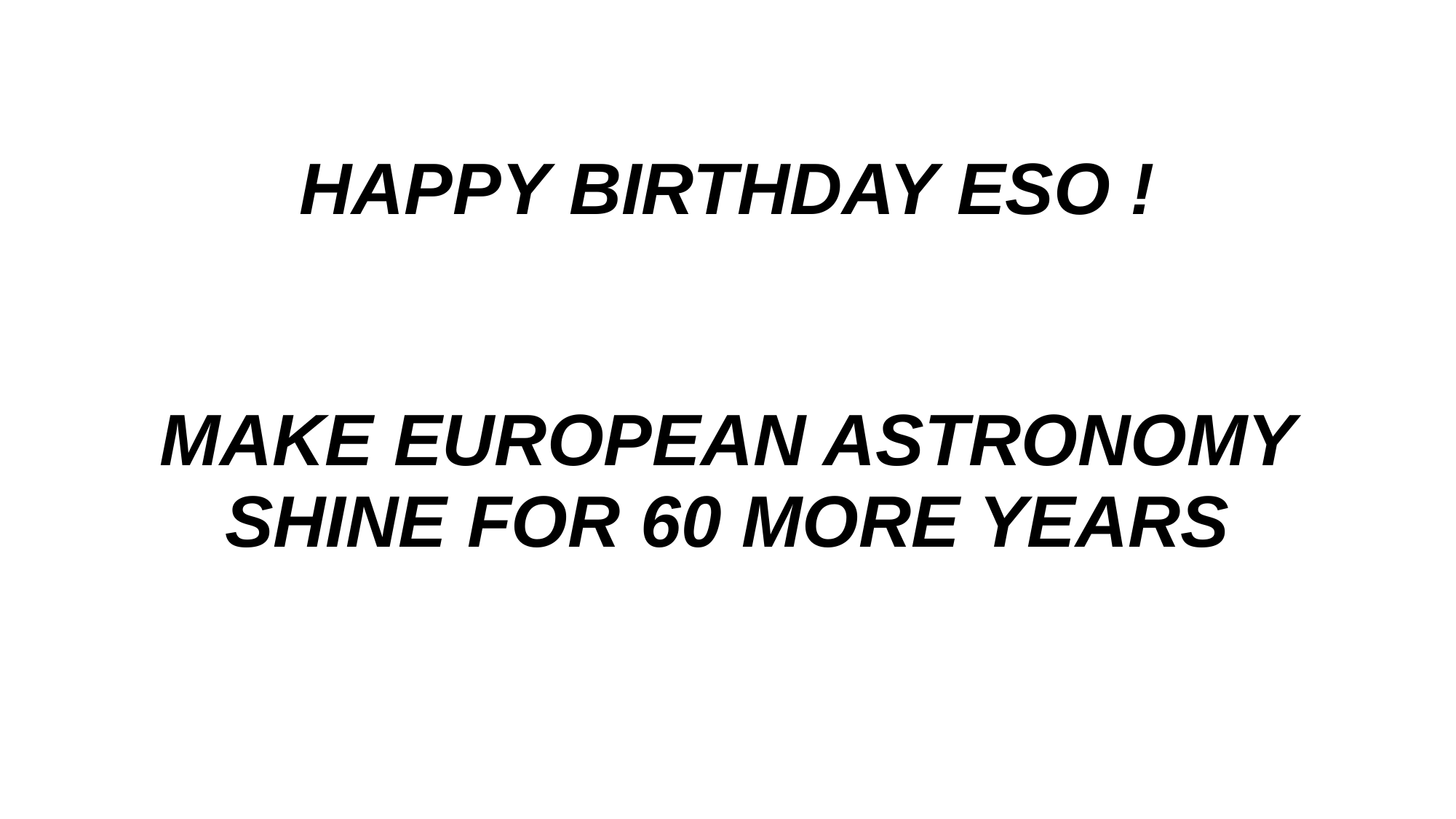

HAPPY BIRTHDAY ESO !

MAKE EUROPEAN ASTRONOMY SHINE FOR 60 MORE YEARS